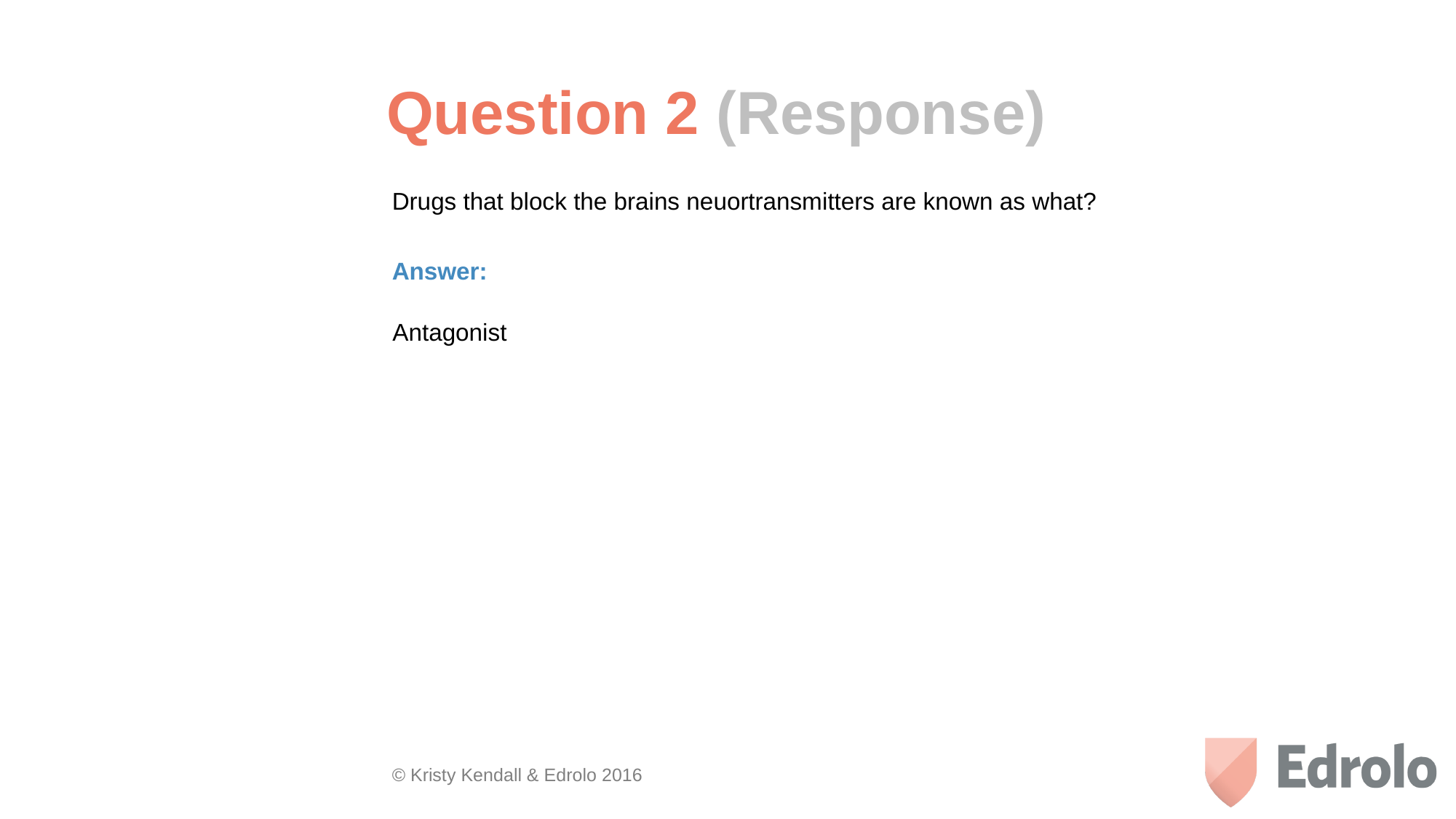

Question 2 (Response)
Drugs that block the brains neuortransmitters are known as what?

Answer:
Antagonist